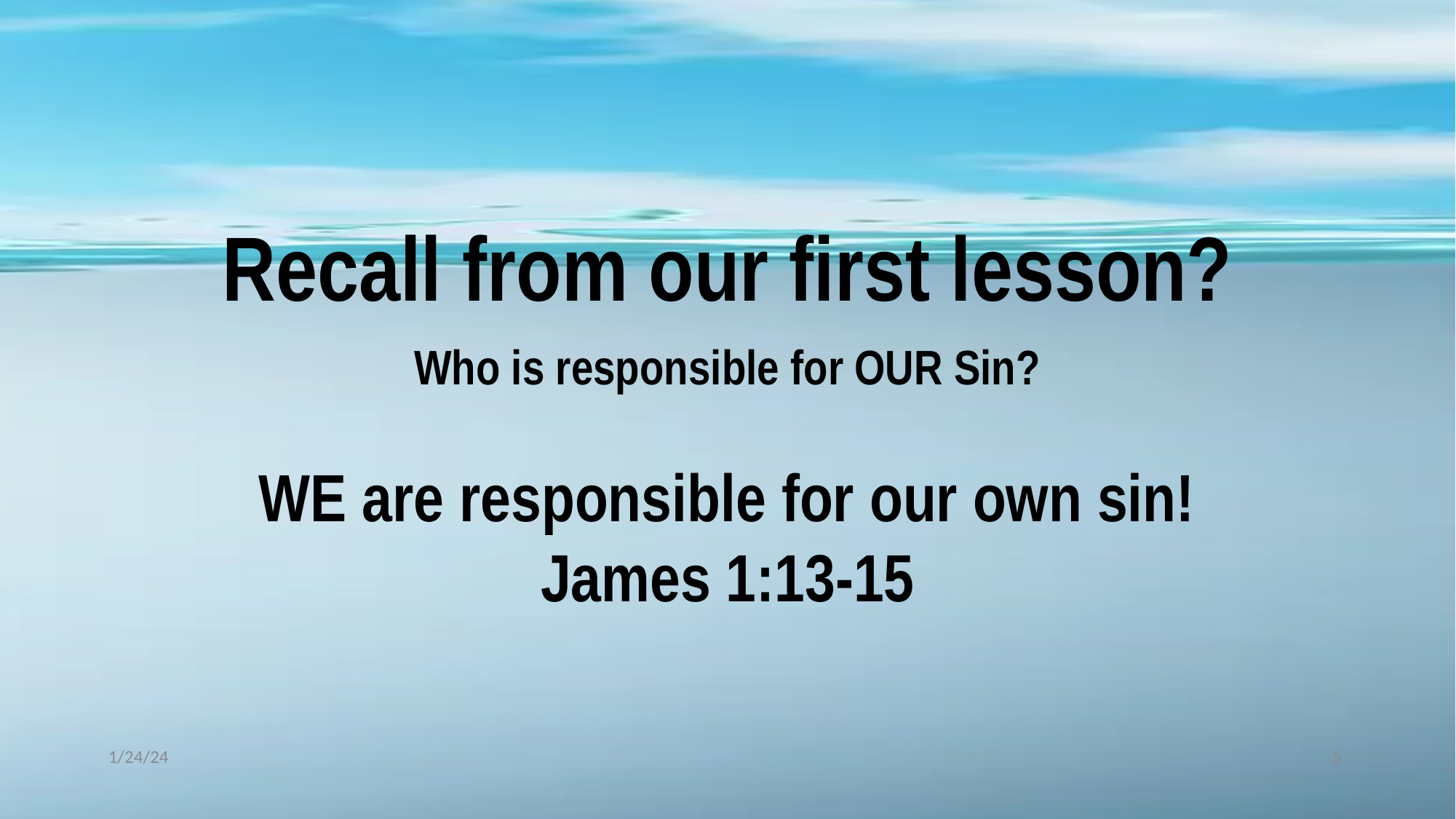

# Recall from our first lesson?
Who is responsible for OUR Sin?
WE are responsible for our own sin!
James 1:13-15
1/24/24
5